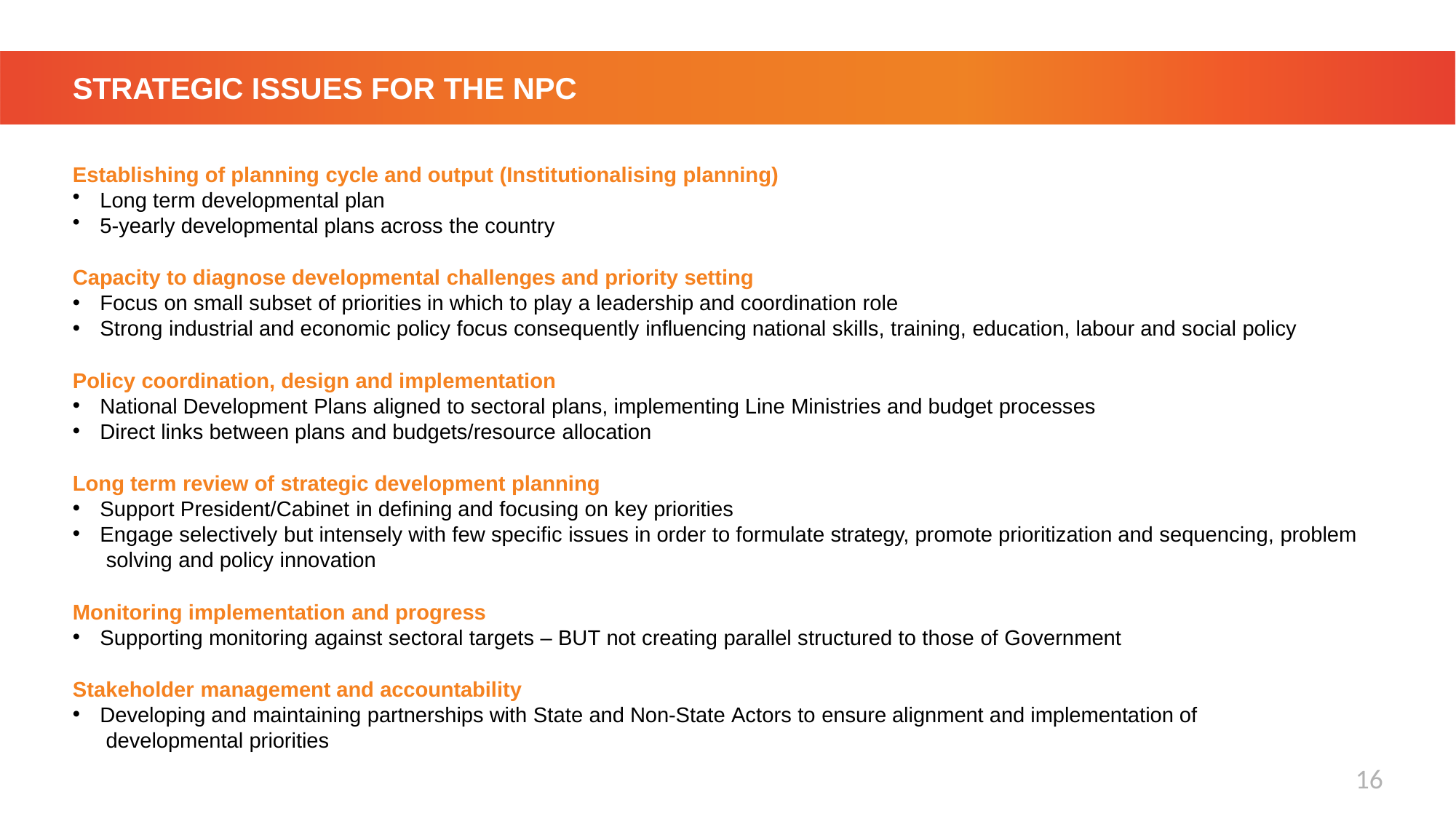

# STRATEGIC ISSUES FOR THE NPC
Establishing of planning cycle and output (Institutionalising planning)
Long term developmental plan
5-yearly developmental plans across the country

Capacity to diagnose developmental challenges and priority setting
Focus on small subset of priorities in which to play a leadership and coordination role
Strong industrial and economic policy focus consequently influencing national skills, training, education, labour and social policy

Policy coordination, design and implementation
National Development Plans aligned to sectoral plans, implementing Line Ministries and budget processes
Direct links between plans and budgets/resource allocation

Long term review of strategic development planning
Support President/Cabinet in defining and focusing on key priorities
Engage selectively but intensely with few specific issues in order to formulate strategy, promote prioritization and sequencing, problem  solving and policy innovation

Monitoring implementation and progress
Supporting monitoring against sectoral targets – BUT not creating parallel structured to those of Government

Stakeholder management and accountability
Developing and maintaining partnerships with State and Non-State Actors to ensure alignment and implementation of  developmental priorities
16